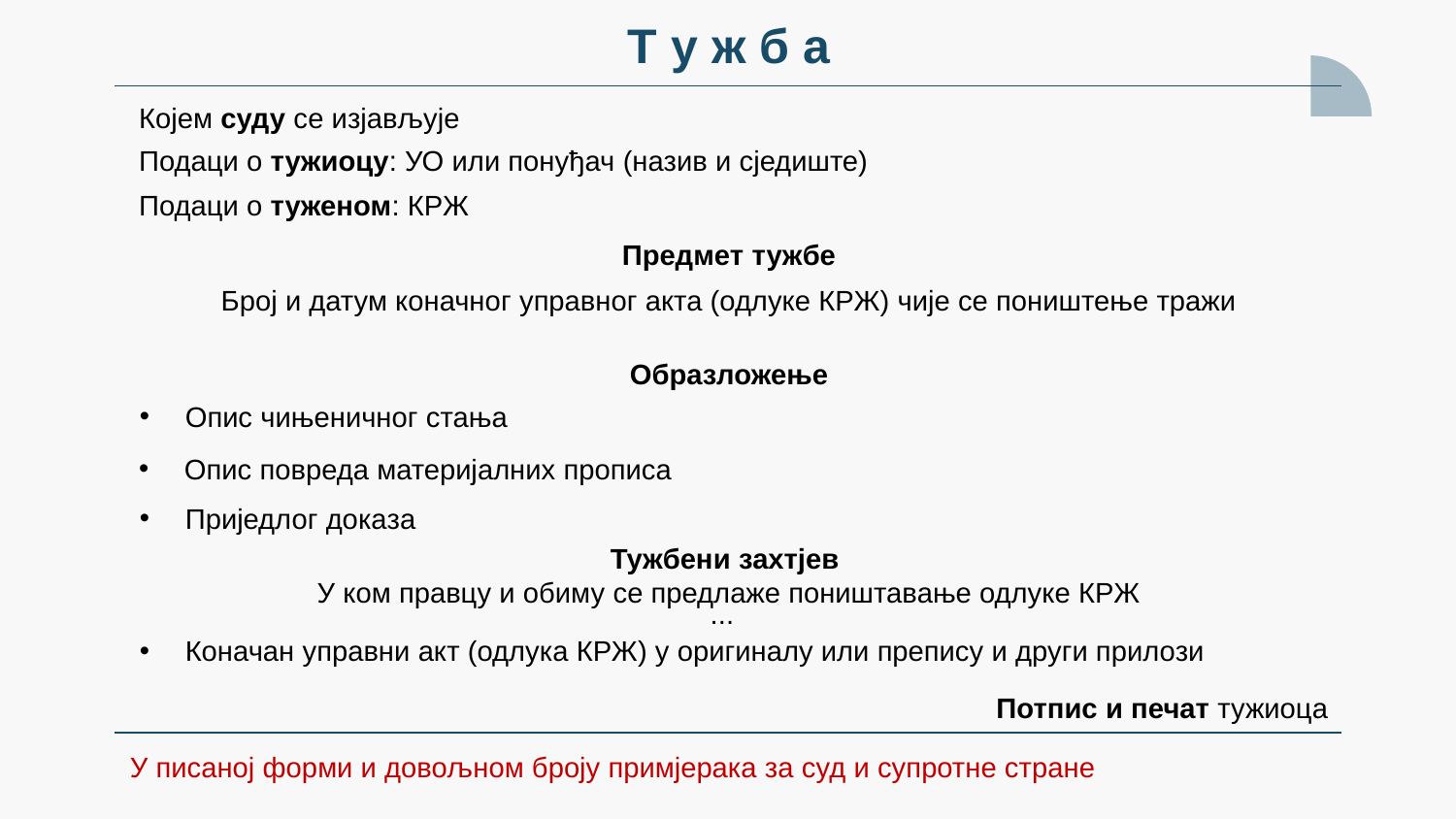

# Т у ж б а
Којем суду се изјављује
Подаци о тужиоцу: УО или понуђач (назив и сједиште)
Подаци о туженом: КРЖ
Предмет тужбе

Број и датум коначног управног акта (одлуке КРЖ) чије се поништење тражи
Образложење
Опис чињеничног стања
Опис повреда материјалних прописа
Приједлог доказа
Тужбени захтјев
У ком правцу и обиму се предлаже поништавање одлуке КРЖ
...
Коначан управни акт (одлука КРЖ) у оригиналу или препису и други прилози
Потпис и печат тужиоца
У писаној форми и довољном броју примјерака за суд и супротне стране